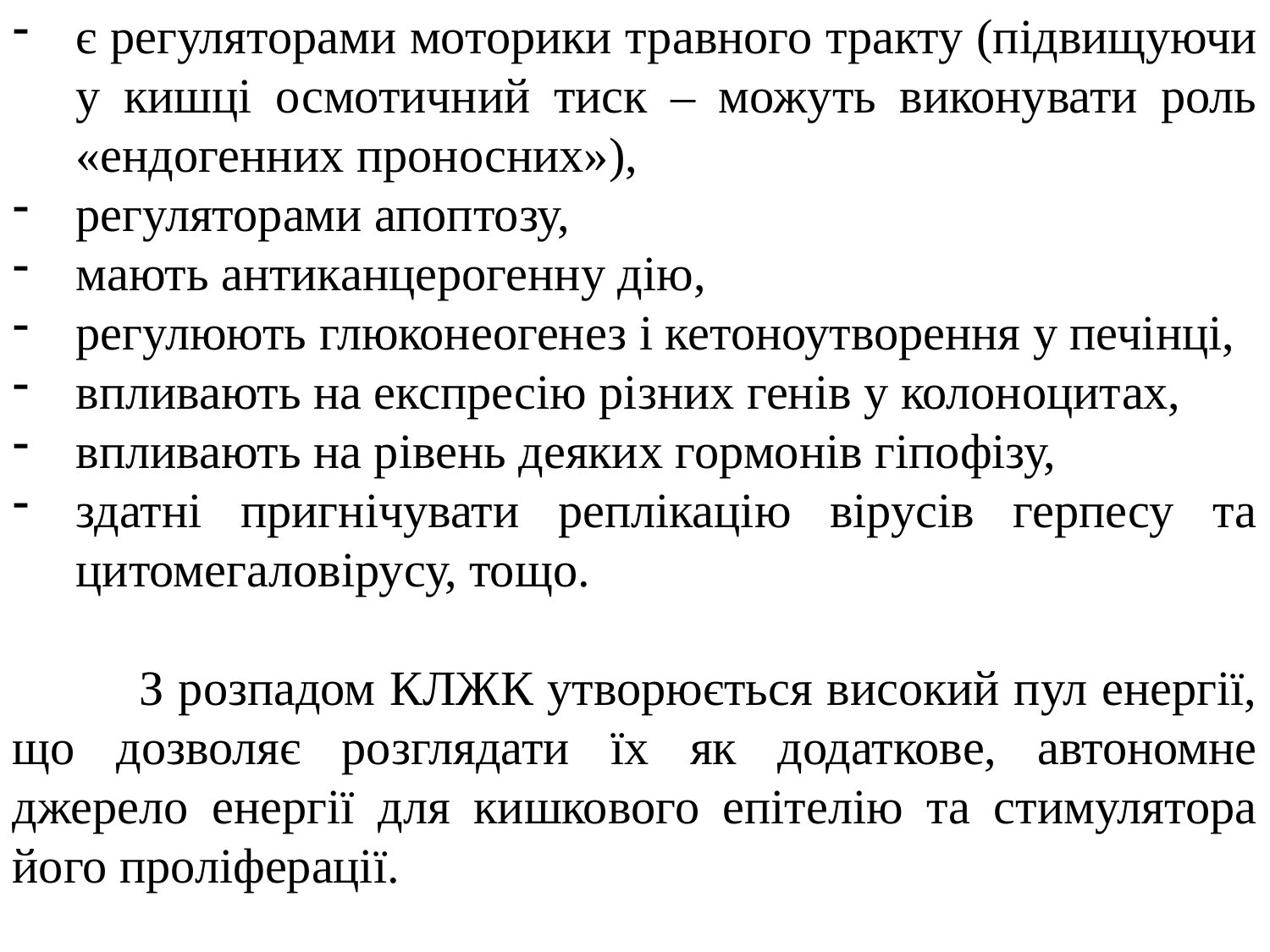

є регуляторами моторики травного тракту (підвищуючи у кишці осмотичний тиск – можуть виконувати роль «ендогенних проносних»),
регуляторами апоптозу,
мають антиканцерогенну дію,
регулюють глюконеогенез і кетоноутворення у печінці,
впливають на експресію різних генів у колоноцитах,
впливають на рівень деяких гормонів гіпофізу,
здатні пригнічувати реплікацію вірусів герпесу та цитомегаловірусу, тощо.

	З розпадом КЛЖК утворюється високий пул енергії, що дозволяє розглядати їх як додаткове, автономне джерело енергії для кишкового епітелію та стимулятора його проліферації.